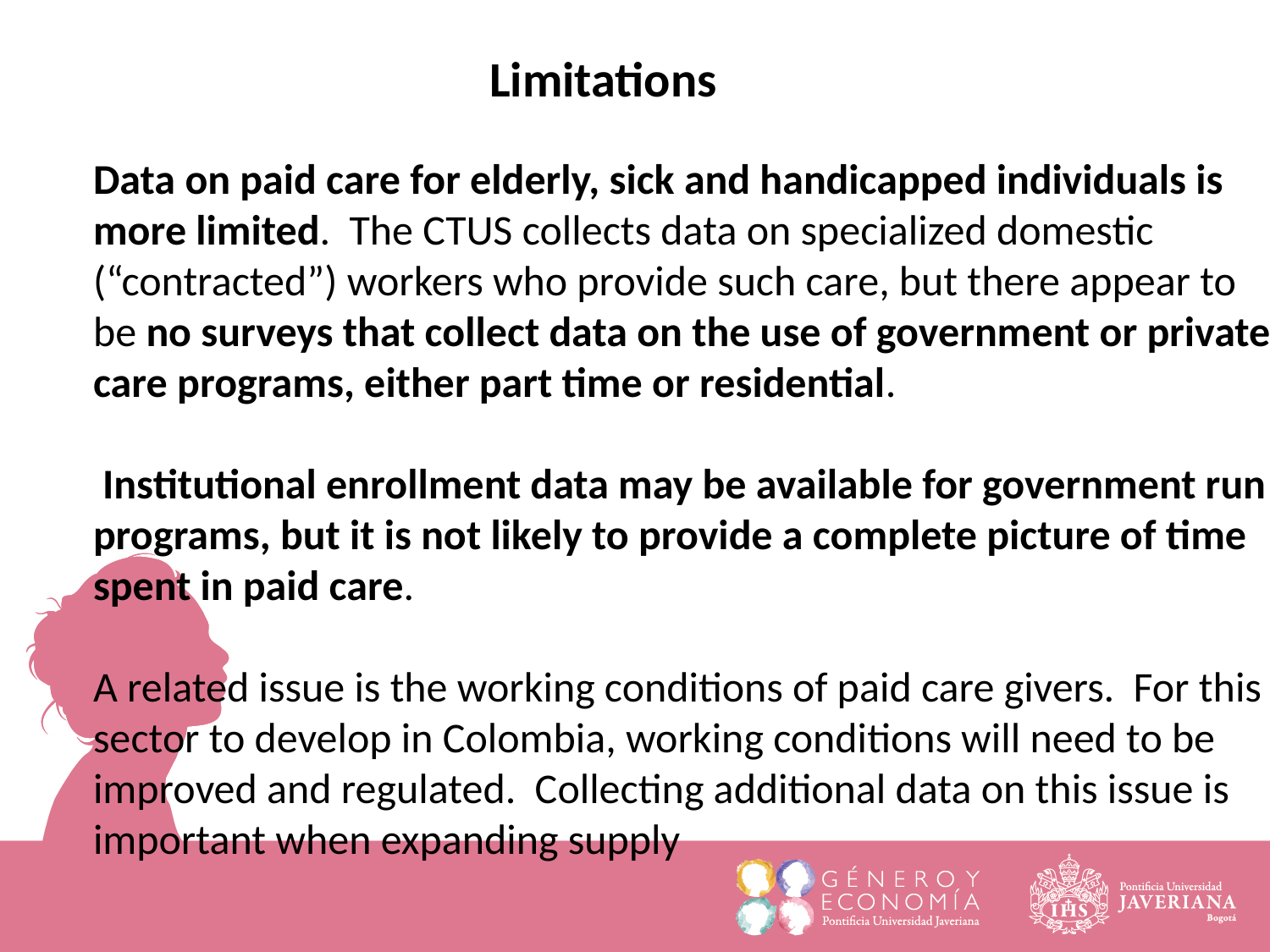

Limitations
Data on paid care for elderly, sick and handicapped individuals is more limited.  The CTUS collects data on specialized domestic (“contracted”) workers who provide such care, but there appear to be no surveys that collect data on the use of government or private care programs, either part time or residential.

 Institutional enrollment data may be available for government run programs, but it is not likely to provide a complete picture of time spent in paid care.

A related issue is the working conditions of paid care givers.  For this sector to develop in Colombia, working conditions will need to be improved and regulated.  Collecting additional data on this issue is important when expanding supply